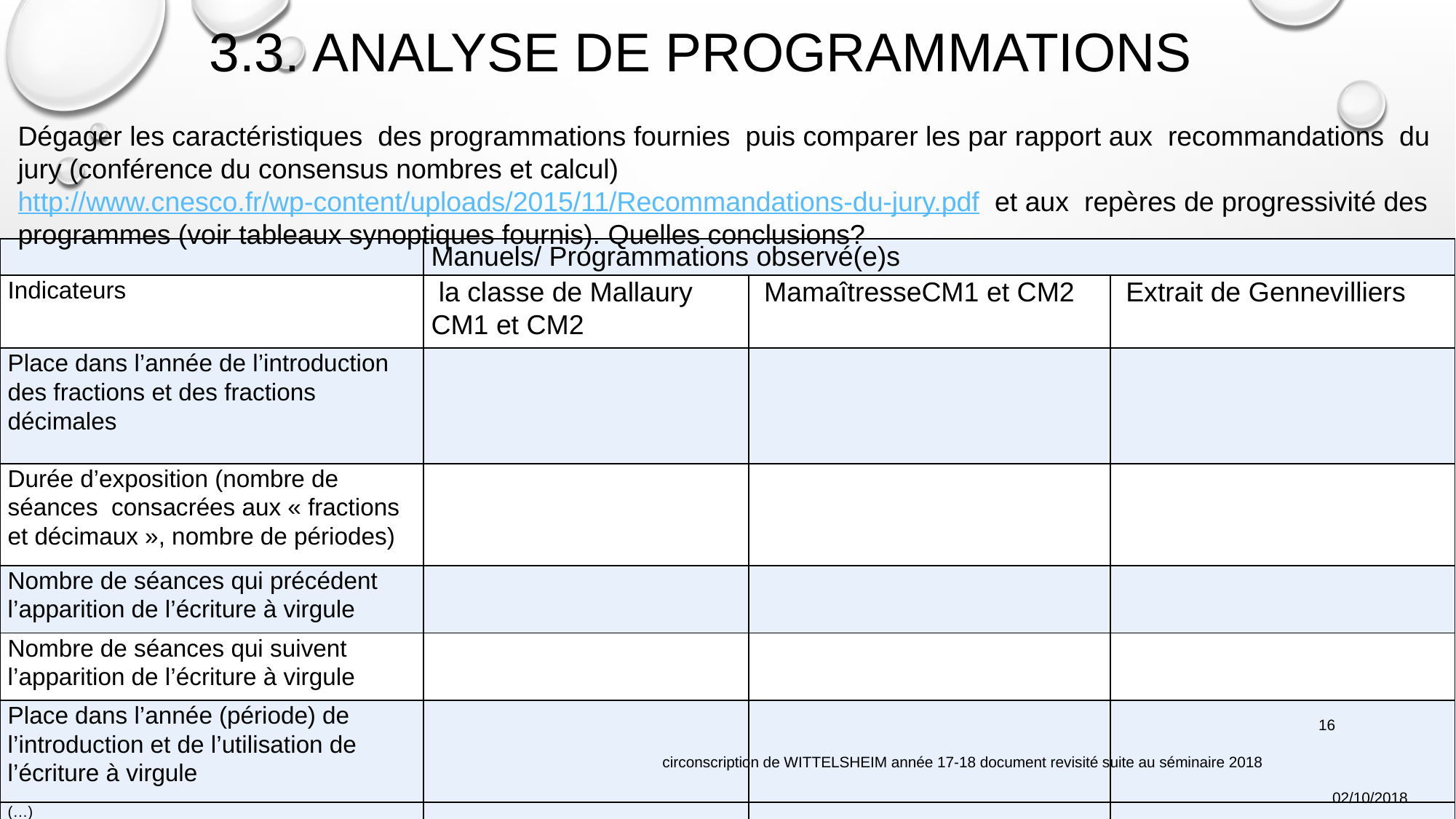

# 3.3. ANALYSE DE PROGRAMMATIONS
Dégager les caractéristiques  des programmations fournies  puis comparer les par rapport aux  recommandations  du jury (conférence du consensus nombres et calcul) http://www.cnesco.fr/wp-content/uploads/2015/11/Recommandations-du-jury.pdf  et aux  repères de progressivité des programmes (voir tableaux synoptiques fournis). Quelles conclusions?
|  | Manuels/ Programmations observé(e)s |  |  |
| --- | --- | --- | --- |
| Indicateurs | la classe de Mallaury CM1 et CM2 | MamaîtresseCM1 et CM2 | Extrait de Gennevilliers |
| Place dans l’année de l’introduction des fractions et des fractions décimales |  |  |  |
| Durée d’exposition (nombre de séances consacrées aux « fractions et décimaux », nombre de périodes) |  |  |  |
| Nombre de séances qui précédent l’apparition de l’écriture à virgule |  |  |  |
| Nombre de séances qui suivent l’apparition de l’écriture à virgule |  |  |  |
| Place dans l’année (période) de l’introduction et de l’utilisation de l’écriture à virgule |  |  |  |
| (…) |  |  |  |
16
circonscription de WITTELSHEIM année 17-18 document revisité suite au séminaire 2018
02/10/2018